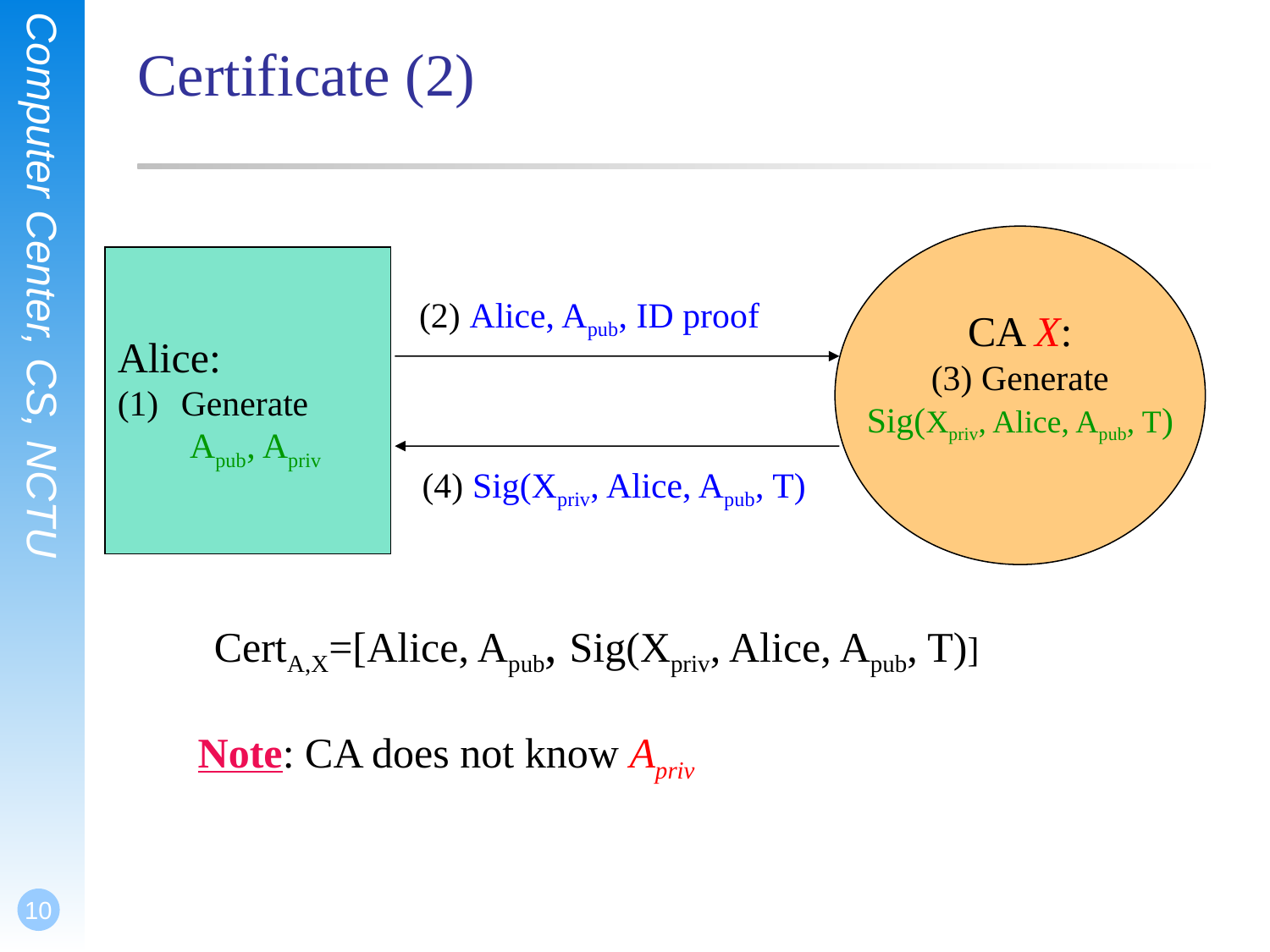

# Certificate (2)
CA X:
(3) Generate
Sig(Xpriv, Alice, Apub, T)

Alice:
Generate
	 Apub, Apriv
(2) Alice, Apub, ID proof

(4) Sig(Xpriv, Alice, Apub, T)
CertA,X=[Alice, Apub, Sig(Xpriv, Alice, Apub, T)]
Note: CA does not know Apriv